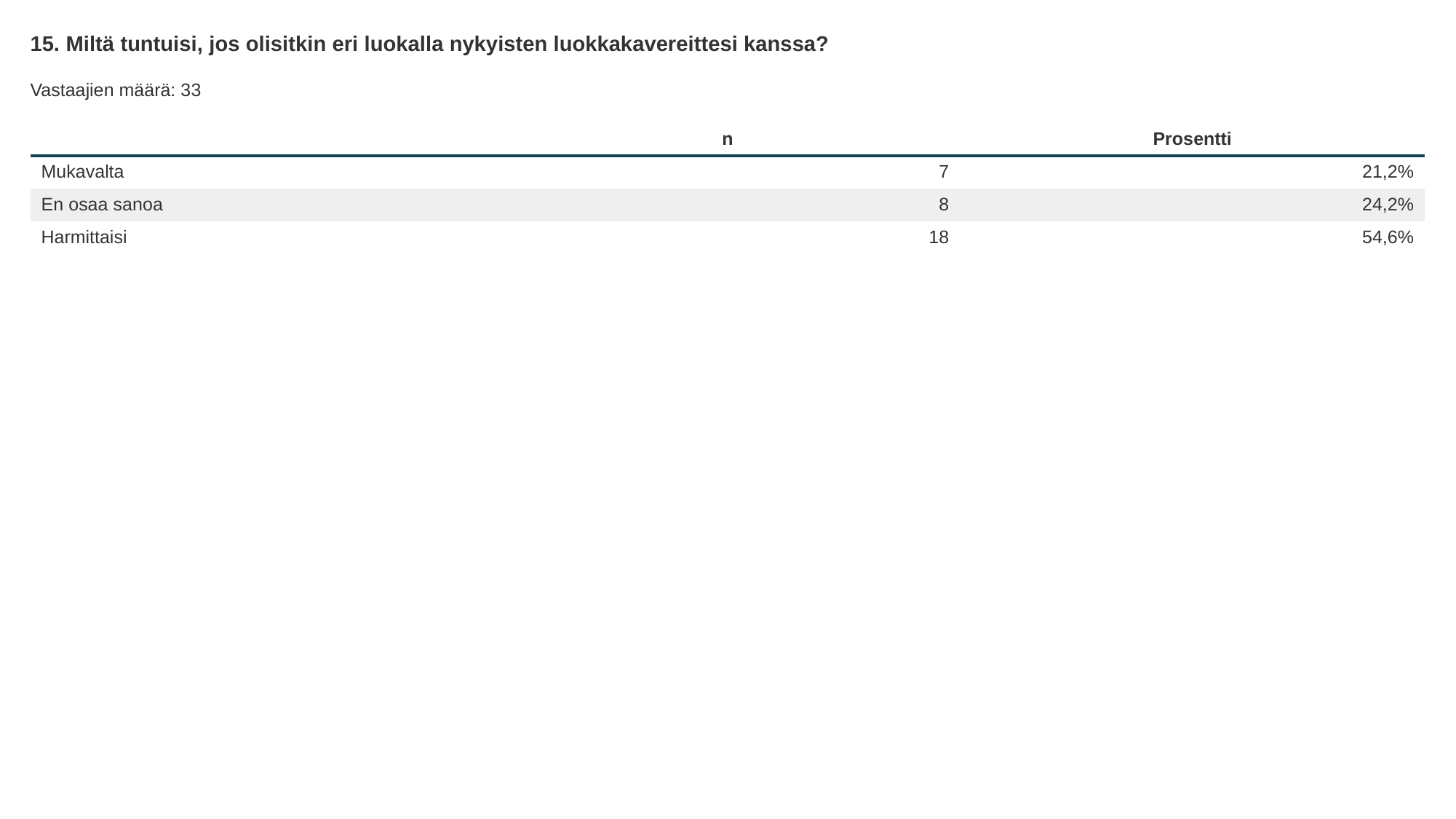

15. Miltä tuntuisi, jos olisitkin eri luokalla nykyisten luokkakavereittesi kanssa?
Vastaajien määrä: 33
|  | n | Prosentti |
| --- | --- | --- |
| Mukavalta | 7 | 21,2% |
| En osaa sanoa | 8 | 24,2% |
| Harmittaisi | 18 | 54,6% |